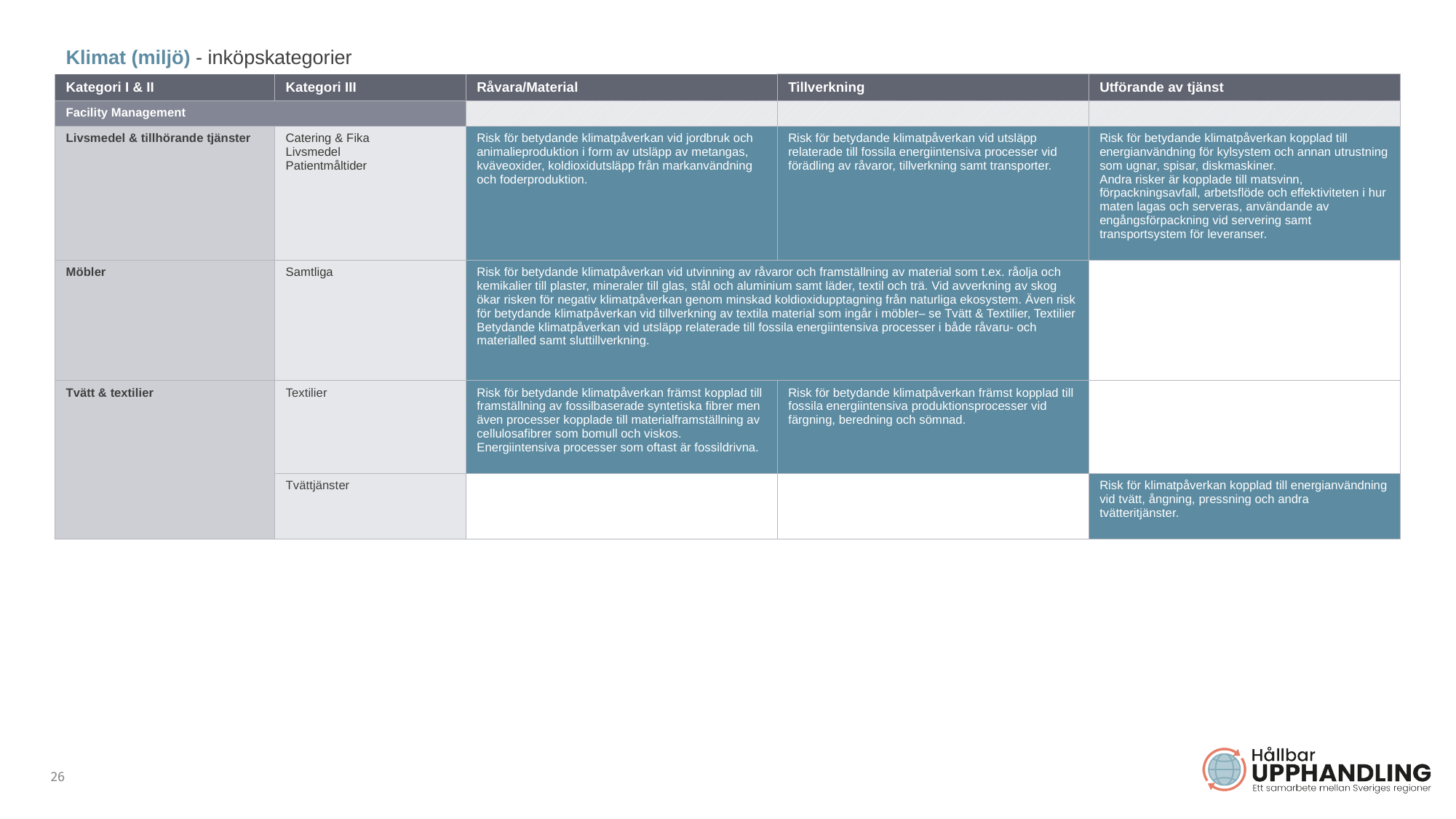

| Klimat (miljö) - inköpskategorier |  |  |  |  |
| --- | --- | --- | --- | --- |
| Kategori I & II | Kategori III | Råvara/Material | Tillverkning | Utförande av tjänst |
| Facility Management |  |  |  |  |
| Livsmedel & tillhörande tjänster | Catering & Fika Livsmedel Patientmåltider | Risk för betydande klimatpåverkan vid jordbruk och animalieproduktion i form av utsläpp av metangas, kväveoxider, koldioxidutsläpp från markanvändning och foderproduktion. | Risk för betydande klimatpåverkan vid utsläpp relaterade till fossila energiintensiva processer vid förädling av råvaror, tillverkning samt transporter. | Risk för betydande klimatpåverkan kopplad till energianvändning för kylsystem och annan utrustning som ugnar, spisar, diskmaskiner. Andra risker är kopplade till matsvinn, förpackningsavfall, arbetsflöde och effektiviteten i hur maten lagas och serveras, användande av engångsförpackning vid servering samt transportsystem för leveranser. |
| Möbler | Samtliga | Risk för betydande klimatpåverkan vid utvinning av råvaror och framställning av material som t.ex. råolja och kemikalier till plaster, mineraler till glas, stål och aluminium samt läder, textil och trä. Vid avverkning av skog ökar risken för negativ klimatpåverkan genom minskad koldioxidupptagning från naturliga ekosystem. Även risk för betydande klimatpåverkan vid tillverkning av textila material som ingår i möbler– se Tvätt & Textilier, Textilier Betydande klimatpåverkan vid utsläpp relaterade till fossila energiintensiva processer i både råvaru- och materialled samt sluttillverkning. |  |  |
| Tvätt & textilier | Textilier | Risk för betydande klimatpåverkan främst kopplad till framställning av fossilbaserade syntetiska fibrer men även processer kopplade till materialframställning av cellulosafibrer som bomull och viskos. Energiintensiva processer som oftast är fossildrivna. | Risk för betydande klimatpåverkan främst kopplad till fossila energiintensiva produktionsprocesser vid färgning, beredning och sömnad. |  |
|  | Tvättjänster |  |  | Risk för klimatpåverkan kopplad till energianvändning vid tvätt, ångning, pressning och andra tvätteritjänster. |
26